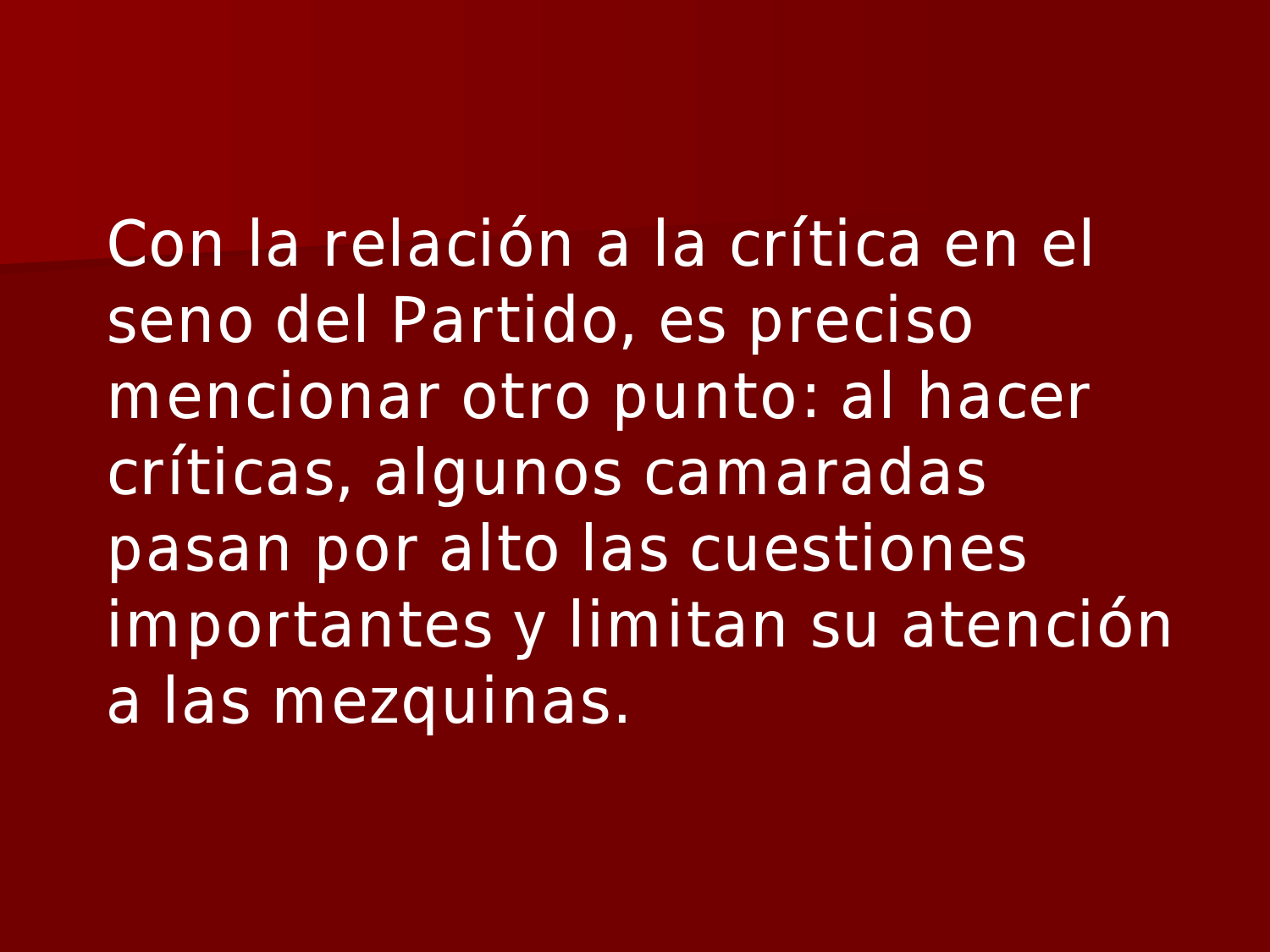

Con la relación a la crítica en el seno del Partido, es preciso mencionar otro punto: al hacer críticas, algunos camaradas pasan por alto las cuestiones importantes y limitan su atención a las mezquinas.